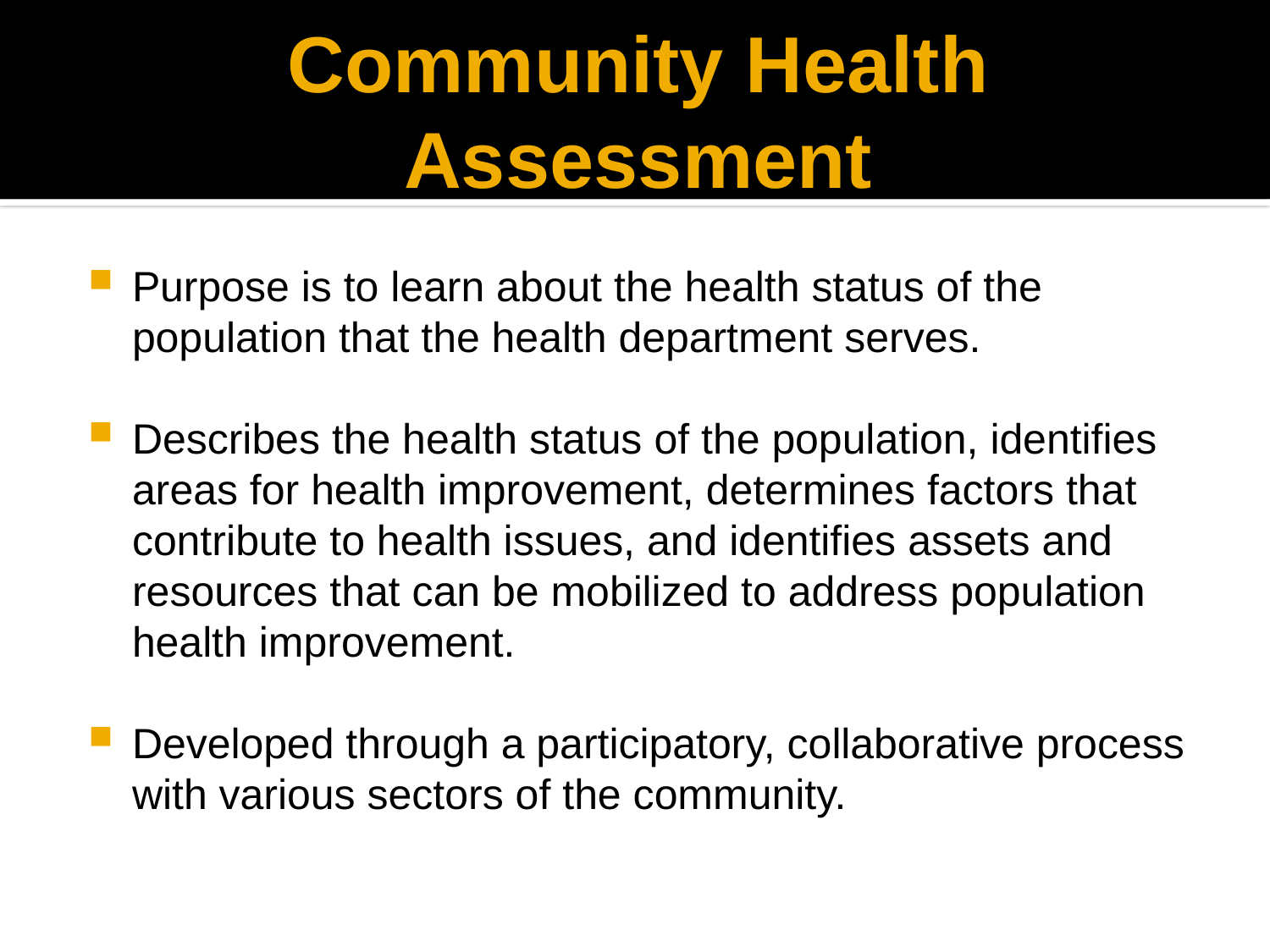

# Community Health Assessment
Purpose is to learn about the health status of the population that the health department serves.

Describes the health status of the population, identifies areas for health improvement, determines factors that contribute to health issues, and identifies assets and resources that can be mobilized to address population health improvement.

Developed through a participatory, collaborative process with various sectors of the community.